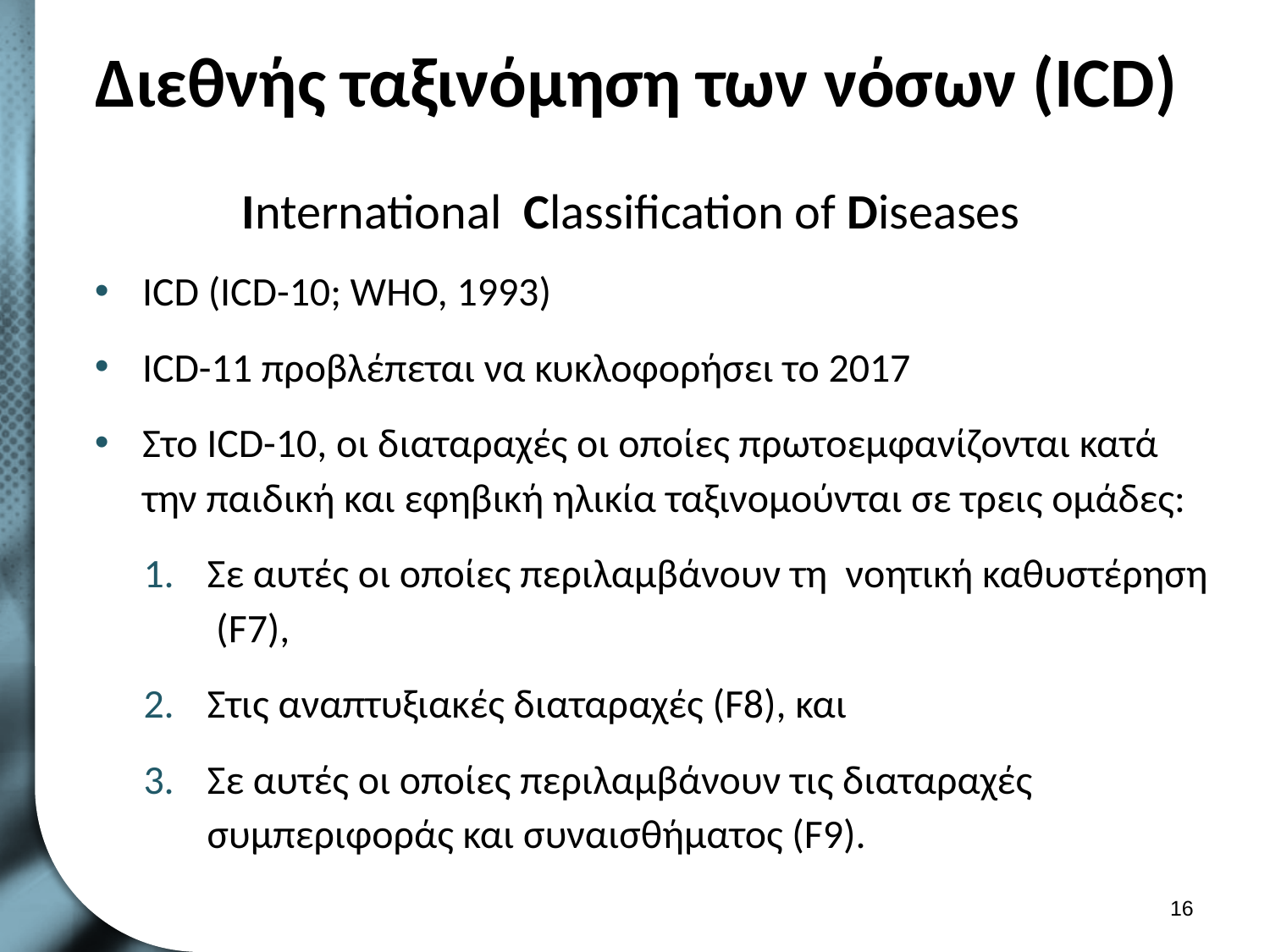

# Διεθνής ταξινόμηση των νόσων (ICD)
International  Classification of Diseases
ICD (ICD-10; WHO, 1993)
ICD-11 προβλέπεται να κυκλοφορήσει το 2017
Στο ICD-10, οι διαταραχές οι οποίες πρωτοεμφανίζονται κατά την παιδική και εφηβική ηλικία ταξινομούνται σε τρεις ομάδες:
Σε αυτές οι οποίες περιλαμβάνουν τη  νοητική καθυστέρηση  (F7),
Στις αναπτυξιακές διαταραχές (F8), και
Σε αυτές οι οποίες περιλαμβάνουν τις διαταραχές συμπεριφοράς και συναισθήματος (F9).
16